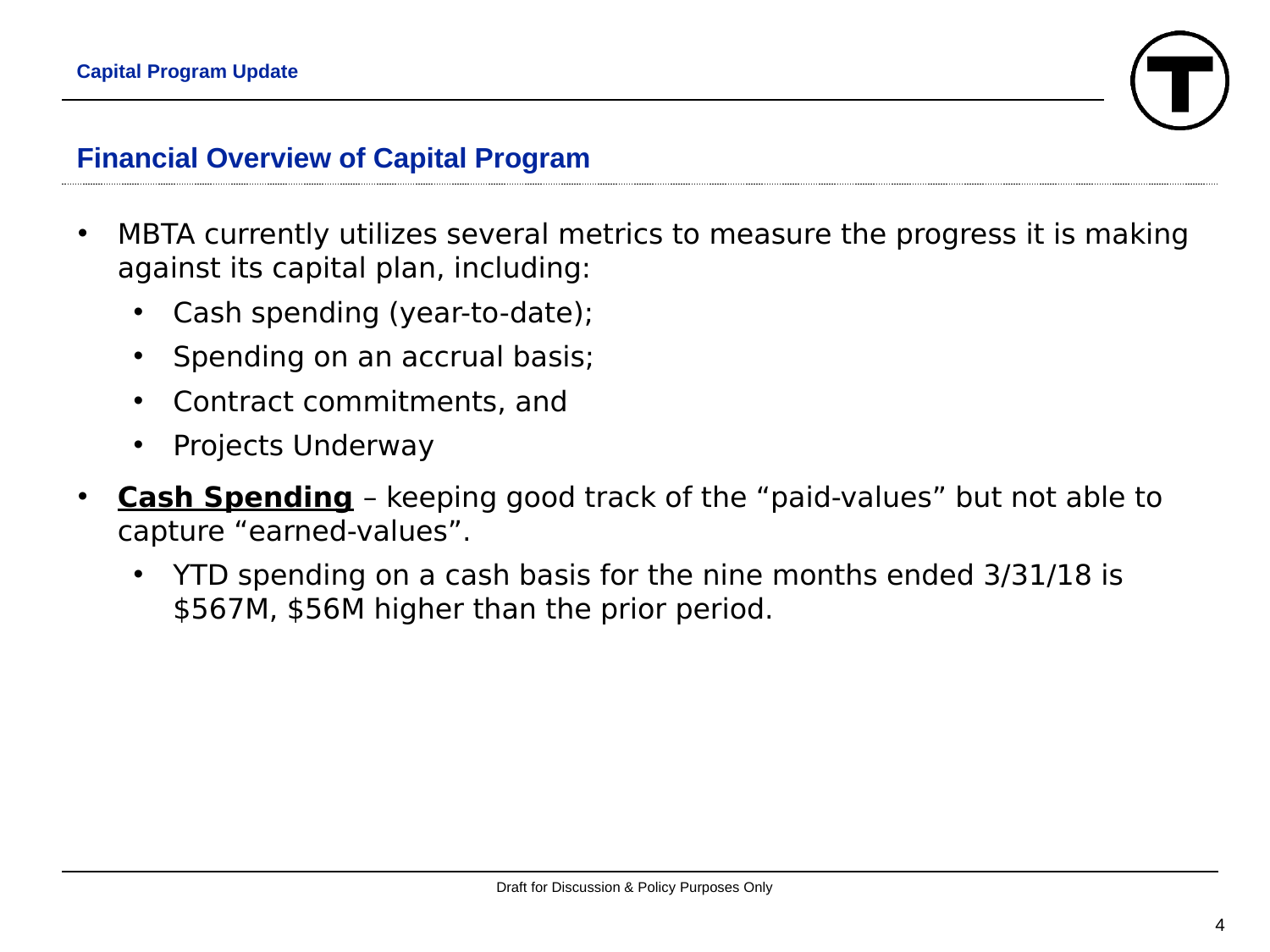

Capital Program Update
# Financial Overview of Capital Program
MBTA currently utilizes several metrics to measure the progress it is making against its capital plan, including:
Cash spending (year-to-date);
Spending on an accrual basis;
Contract commitments, and
Projects Underway
Cash Spending – keeping good track of the “paid-values” but not able to capture “earned-values”.
YTD spending on a cash basis for the nine months ended 3/31/18 is $567M, $56M higher than the prior period.